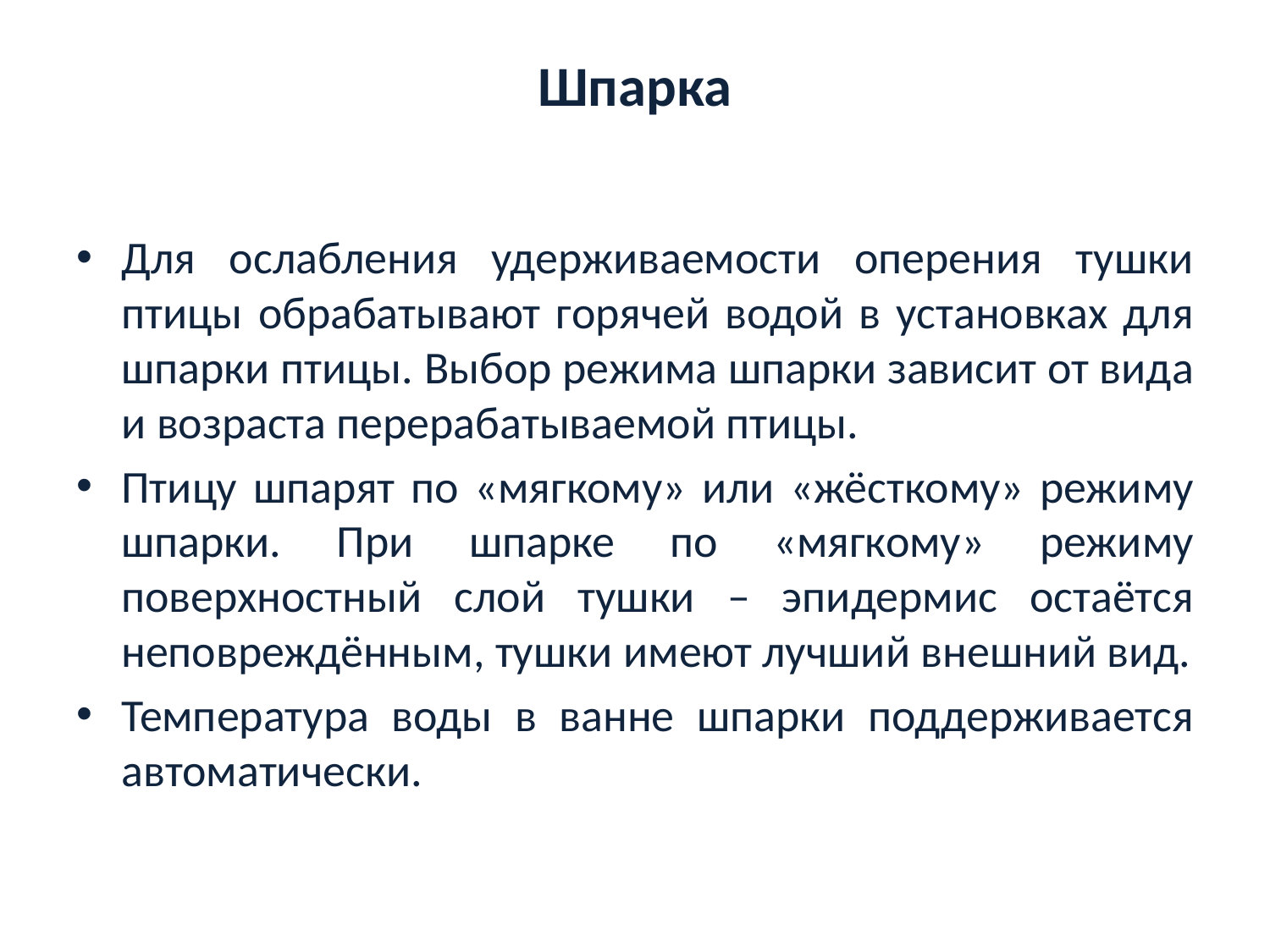

# Шпарка
Для ослабления удерживаемости оперения тушки птицы обрабатывают горячей водой в установках для шпарки птицы. Выбор режима шпарки зависит от вида и возраста перерабатываемой птицы.
Птицу шпарят по «мягкому» или «жёсткому» режиму шпарки. При шпарке по «мягкому» режиму поверхностный слой тушки – эпидермис остаётся неповреждённым, тушки имеют лучший внешний вид.
Температура воды в ванне шпарки поддерживается автоматически.